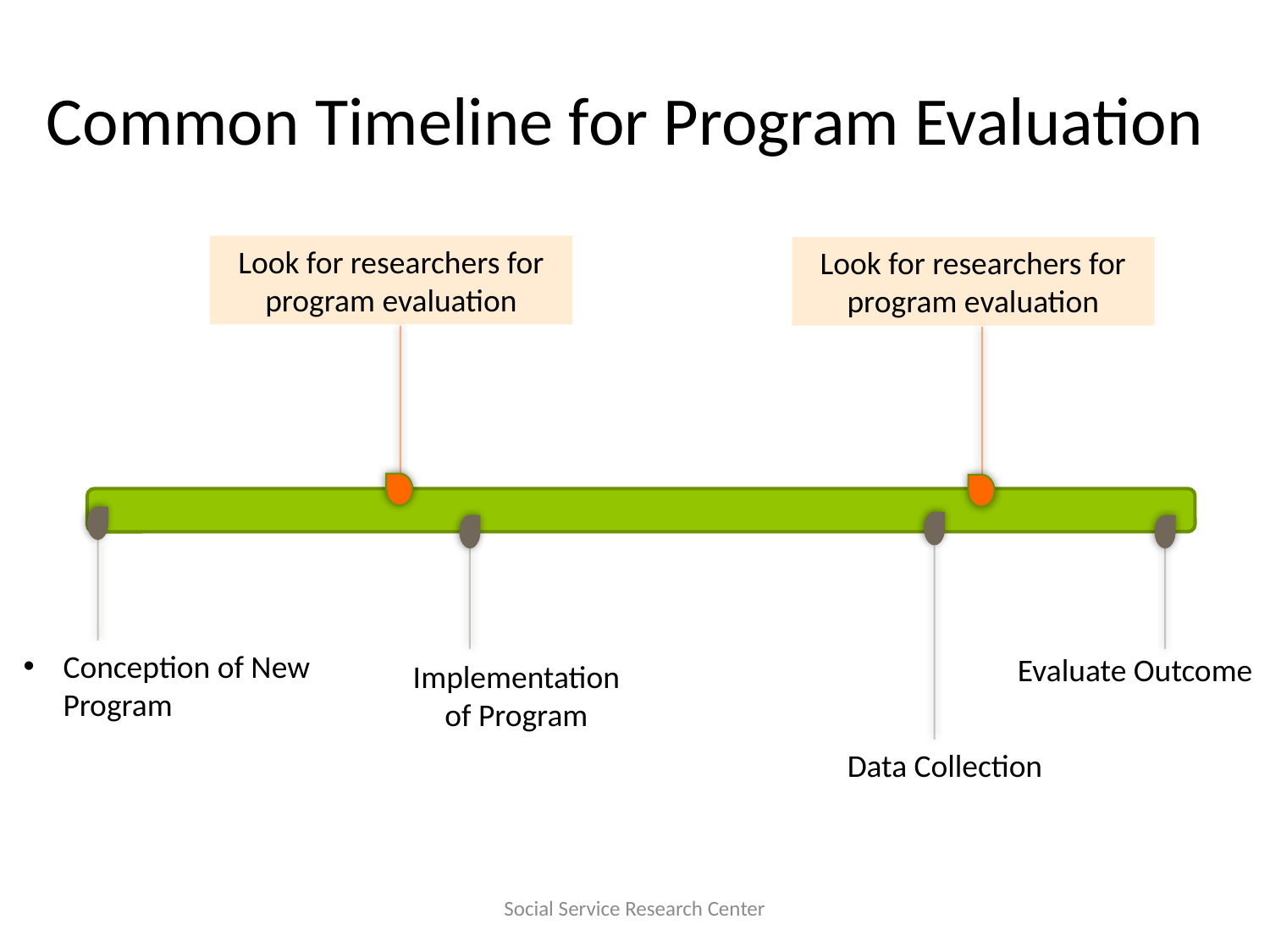

# Common Timeline for Program Evaluation
Look for researchers for program evaluation

Look for researchers for program evaluation

Conception of New Program

Evaluate Outcome
Implementation of Program
Data Collection

Social Service Research Center